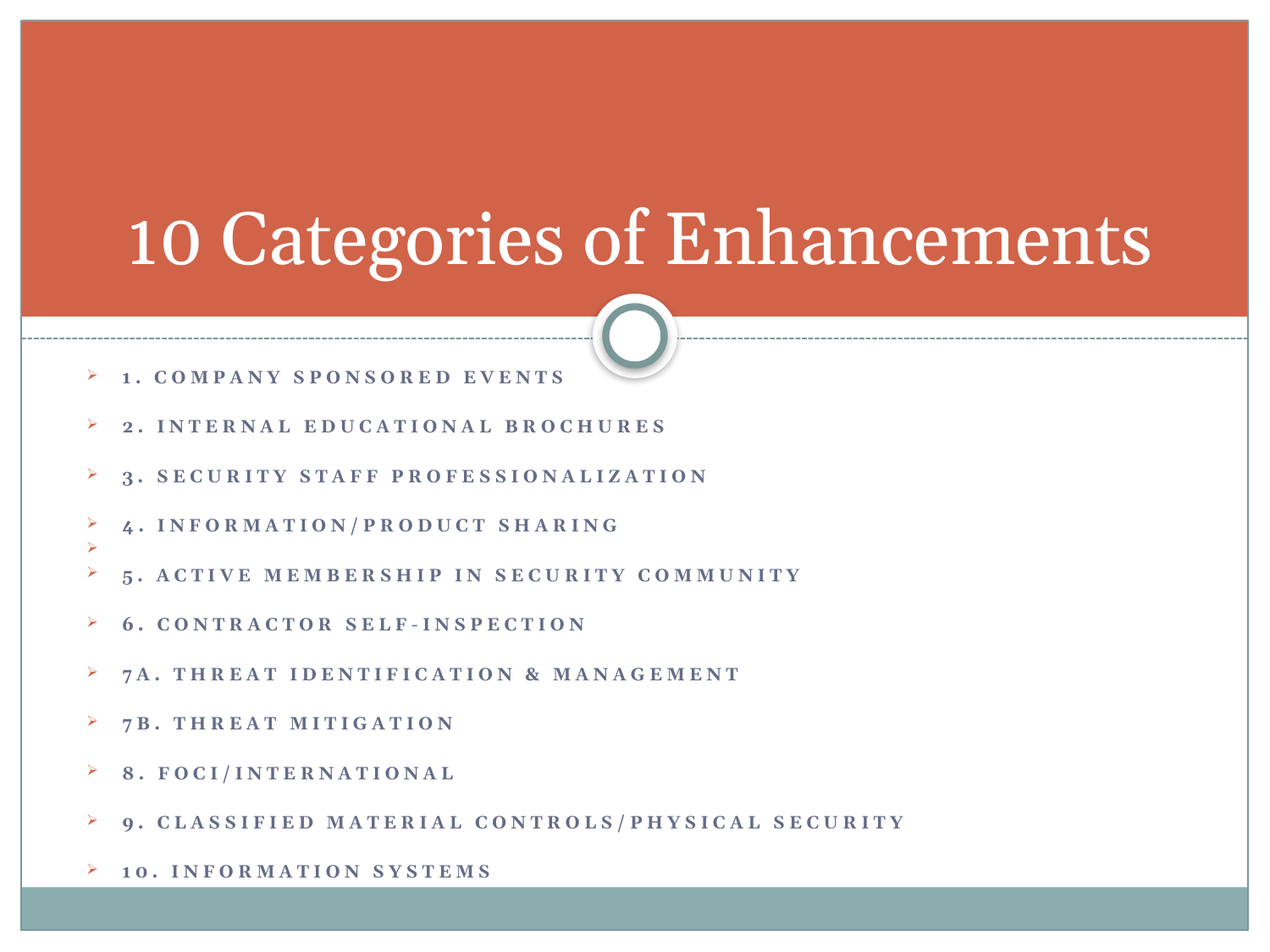

# 10 Categories of Enhancements
1. Company sponsored events

2. Internal educational brochures

3. Security staff professionalization

4. Information/product sharing

5. Active membership in security community

6. Contractor self-inspection

7a. Threat identification & management

7b. Threat mitigation

8. Foci/international

9. Classified material controls/physical security

10. Information systems